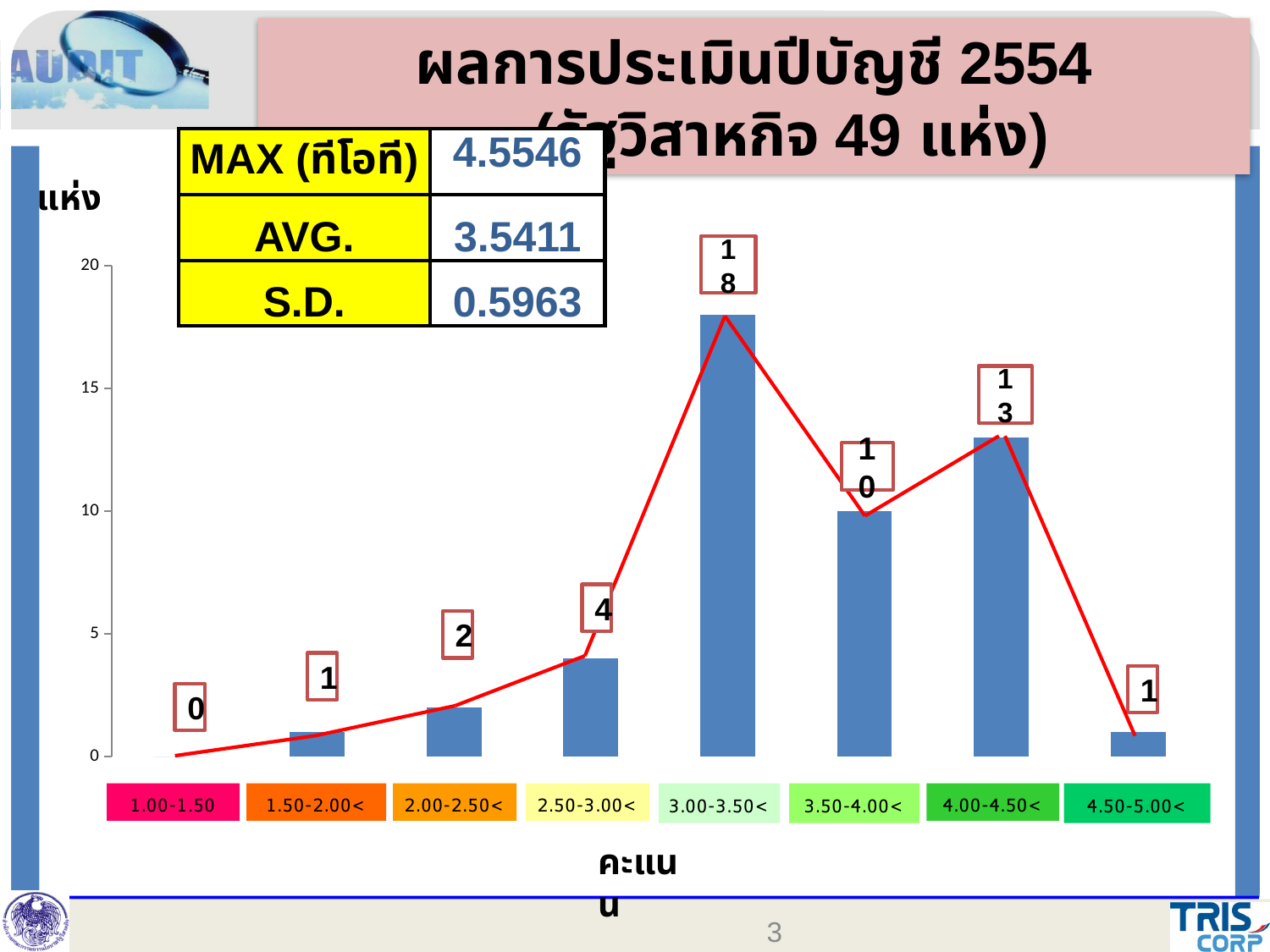

ผลการประเมินปีบัญชี 2554 (รัฐวิสาหกิจ 49 แห่ง)
| MAX (ทีโอที) | 4.5546 |
| --- | --- |
| AVG. | 3.5411 |
| S.D. | 0.5963 |
แห่ง
18
13
10
4
2
1
1
0

### Chart

| Category | 2554 |
|---|---|
| 1.0000 - 1.5000 | 0.0 |
| 1.5001 - 2.0000 | 1.0 |
| 2.0001 - 2.5000 | 2.0 |
| 2.5001 - 3.0000  | 4.0 |
| 3.0001 - 3.5000 | 18.0 |
| 3.5001 - 4.0000 | 10.0 |
| 4.0001 - 4.5000 | 13.0 |
| 4.5001 - 5.0000 | 1.0 |
1.00-1.50
>1.50-2.00
>2.00-2.50
>2.50-3.00
>3.00-3.50
>3.50-4.00
>4.00-4.50
>4.50-5.00
คะแนน
3